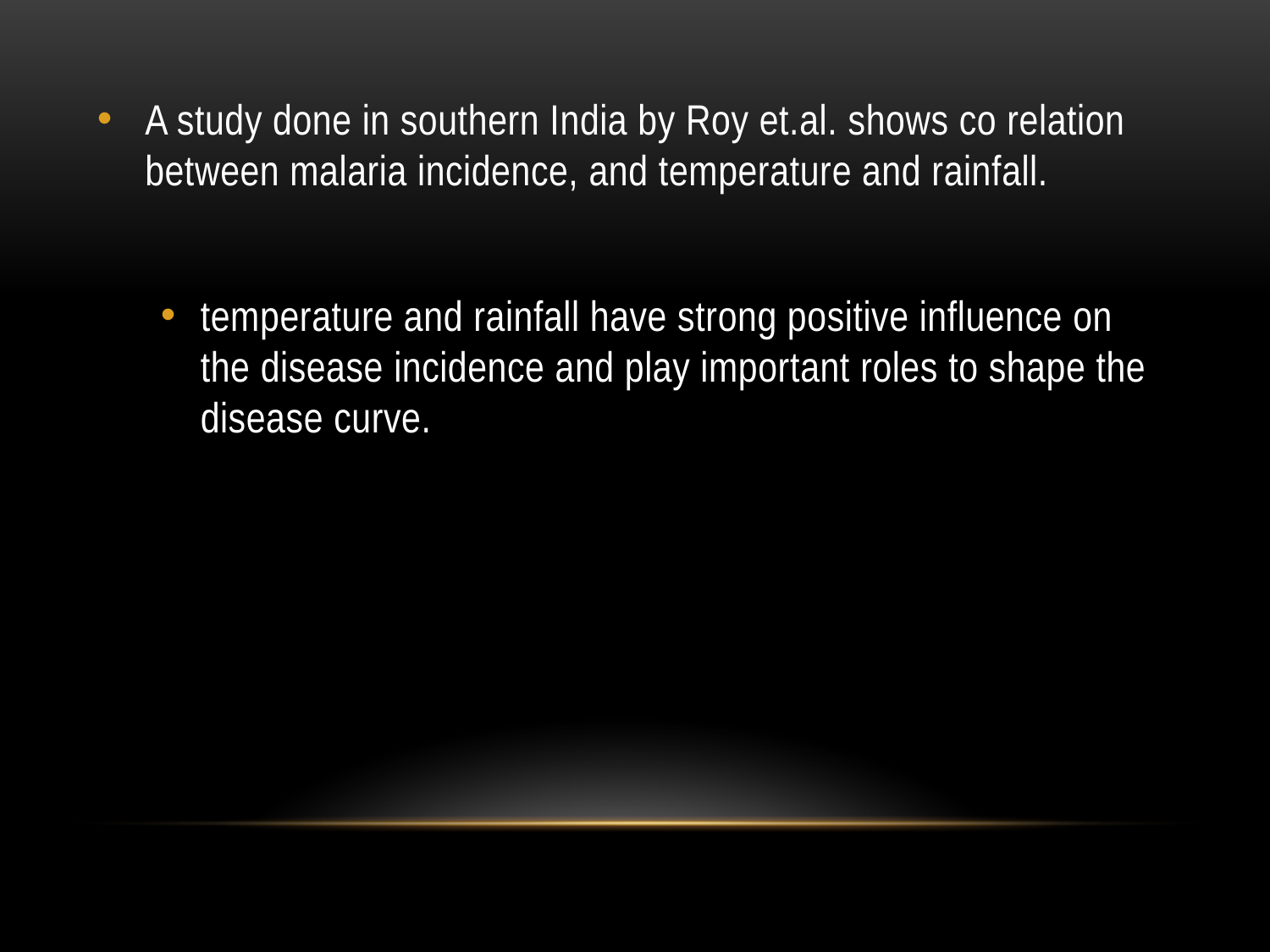

A study done in southern India by Roy et.al. shows co relation between malaria incidence, and temperature and rainfall.

temperature and rainfall have strong positive influence on the disease incidence and play important roles to shape the disease curve.